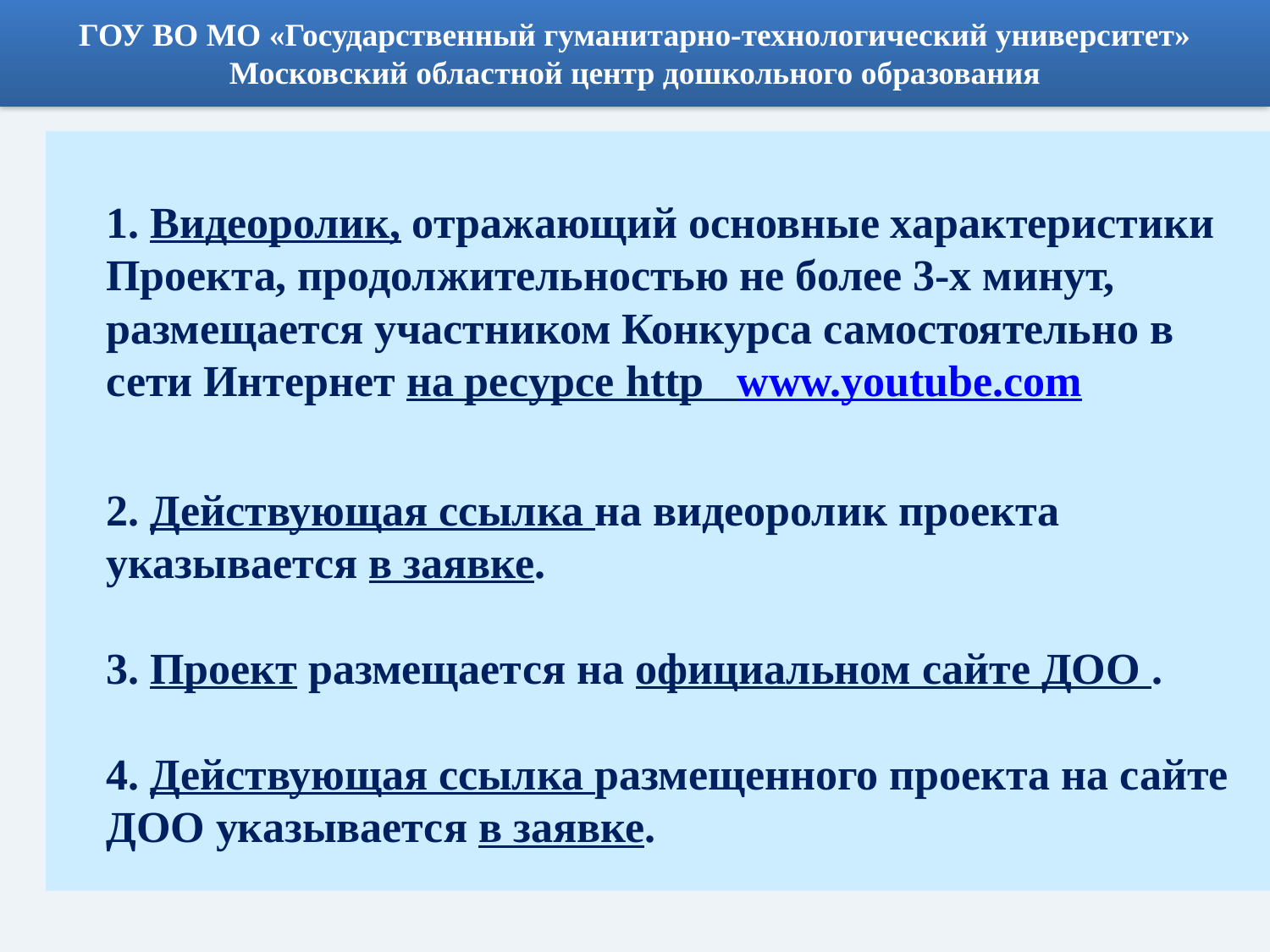

ГОУ ВО МО «Государственный гуманитарно-технологический университет»
Московский областной центр дошкольного образования
# 1. Видеоролик, отражающий основные характеристики Проекта, продолжительностью не более 3-х минут, размещается участником Конкурса самостоятельно в сети Интернет на ресурсе http   www.youtube.com 2. Действующая ссылка на видеоролик проекта указывается в заявке. 3. Проект размещается на официальном сайте ДОО . 4. Действующая ссылка размещенного проекта на сайте ДОО указывается в заявке.